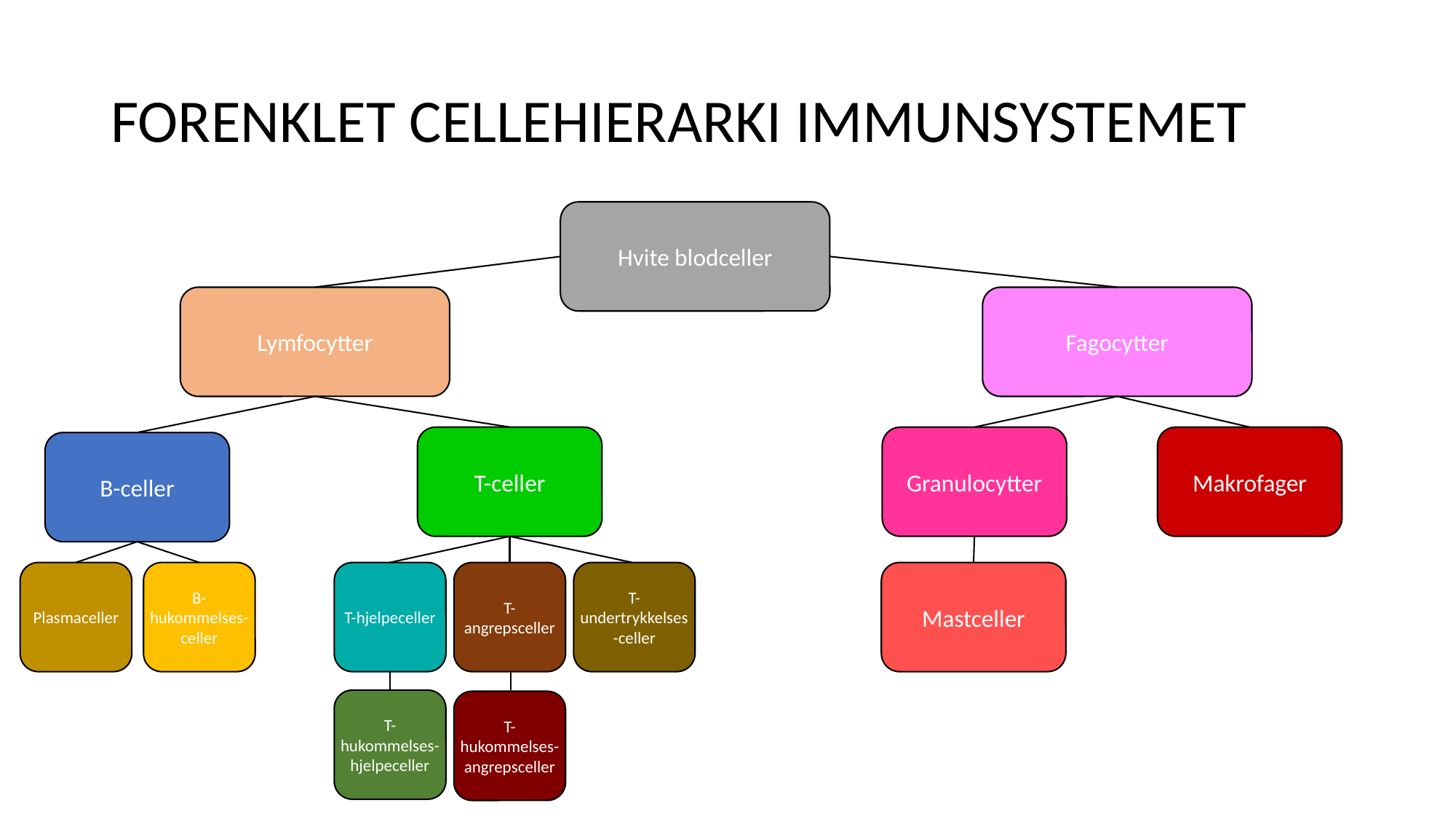

# FORENKLET CELLEHIERARKI IMMUNSYSTEMET
Hvite blodceller
Lymfocytter
Fagocytter
T-celler
Granulocytter
Makrofager
B-celler
Plasmaceller
B-hukommelses-celler
T-hjelpeceller
T-angrepsceller
T-undertrykkelses-celler
Mastceller
T-hukommelses-hjelpeceller
T-hukommelses-angrepsceller